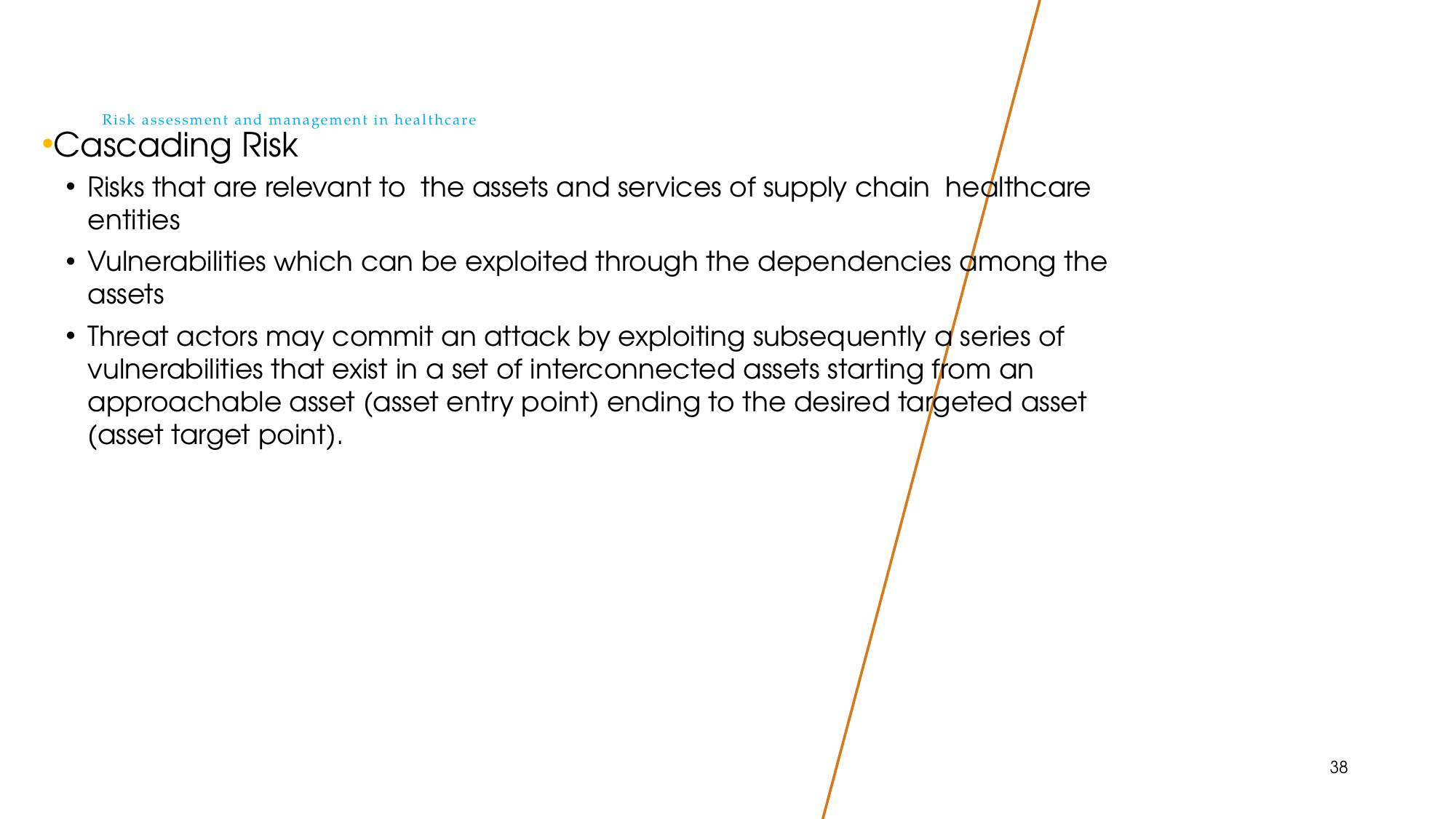

# Risk assessment and management in healthcare
Cascading Risk
Risks that are relevant to  the assets and services of supply chain  healthcare entities
Vulnerabilities which can be exploited through the dependencies among the assets
Threat actors may commit an attack by exploiting subsequently a series of vulnerabilities that exist in a set of interconnected assets starting from an approachable asset (asset entry point) ending to the desired targeted asset (asset target point).

38